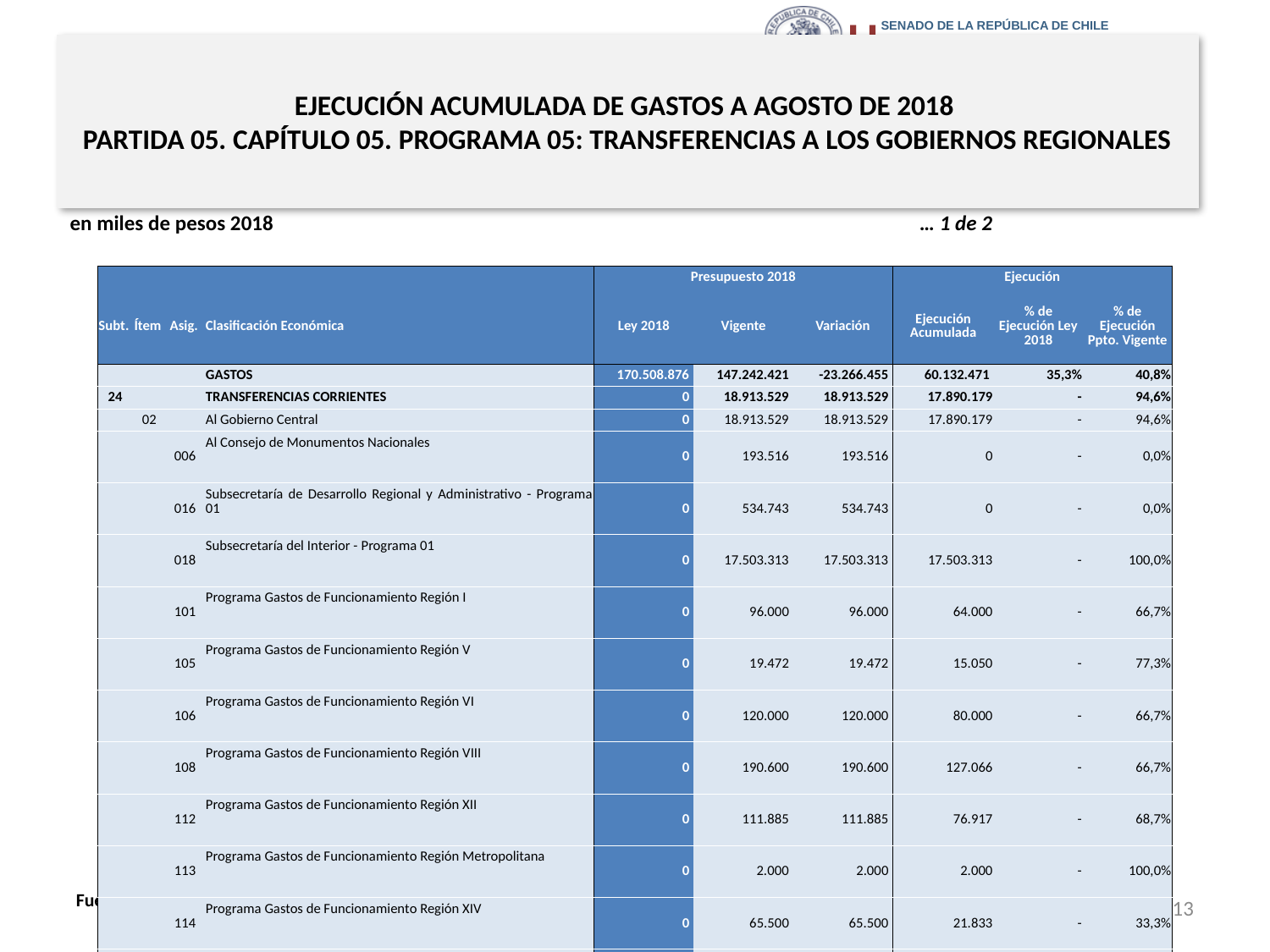

# EJECUCIÓN ACUMULADA DE GASTOS A AGOSTO DE 2018 PARTIDA 05. CAPÍTULO 05. PROGRAMA 05: TRANSFERENCIAS A LOS GOBIERNOS REGIONALES
en miles de pesos 2018				     	                  … 1 de 2
|  |  |  |  | Presupuesto 2018 |  |  | Ejecución |  |  |
| --- | --- | --- | --- | --- | --- | --- | --- | --- | --- |
| Subt. | Ítem | Asig. | Clasificación Económica | Ley 2018 | Vigente | Variación | Ejecución Acumulada | % de Ejecución Ley 2018 | % de Ejecución Ppto. Vigente |
|  |  |  | GASTOS | 170.508.876 | 147.242.421 | -23.266.455 | 60.132.471 | 35,3% | 40,8% |
| 24 |  |  | TRANSFERENCIAS CORRIENTES | 0 | 18.913.529 | 18.913.529 | 17.890.179 | - | 94,6% |
|  | 02 |  | Al Gobierno Central | 0 | 18.913.529 | 18.913.529 | 17.890.179 | - | 94,6% |
|  |  | 006 | Al Consejo de Monumentos Nacionales | 0 | 193.516 | 193.516 | 0 | - | 0,0% |
|  |  | 016 | Subsecretaría de Desarrollo Regional y Administrativo - Programa 01 | 0 | 534.743 | 534.743 | 0 | - | 0,0% |
|  |  | 018 | Subsecretaría del Interior - Programa 01 | 0 | 17.503.313 | 17.503.313 | 17.503.313 | - | 100,0% |
|  |  | 101 | Programa Gastos de Funcionamiento Región I | 0 | 96.000 | 96.000 | 64.000 | - | 66,7% |
|  |  | 105 | Programa Gastos de Funcionamiento Región V | 0 | 19.472 | 19.472 | 15.050 | - | 77,3% |
|  |  | 106 | Programa Gastos de Funcionamiento Región VI | 0 | 120.000 | 120.000 | 80.000 | - | 66,7% |
|  |  | 108 | Programa Gastos de Funcionamiento Región VIII | 0 | 190.600 | 190.600 | 127.066 | - | 66,7% |
|  |  | 112 | Programa Gastos de Funcionamiento Región XII | 0 | 111.885 | 111.885 | 76.917 | - | 68,7% |
|  |  | 113 | Programa Gastos de Funcionamiento Región Metropolitana | 0 | 2.000 | 2.000 | 2.000 | - | 100,0% |
|  |  | 114 | Programa Gastos de Funcionamiento Región XIV | 0 | 65.500 | 65.500 | 21.833 | - | 33,3% |
|  |  | 115 | Programa Gastos de Funcionamiento Región XV | 0 | 76.500 | 76.500 | 0 | - | 0,0% |
| 33 |  |  | TRANSFERENCIAS DE CAPITAL | 170.508.876 | 124.445.786 | -46.063.090 | 42.242.292 | 24,8% | 33,9% |
|  | 02 |  | Al Gobierno Central | 28.252.457 | 91.149.170 | 62.896.713 | 42.242.292 | 149,5% | 46,3% |
|  |  | 001 | Programa Inversión Regional Región I | 1.539.000 | 6.304.524 | 4.765.524 | 4.369.674 | 283,9% | 69,3% |
|  |  | 002 | Programa Inversión Regional Región II | 2.052.000 | 4.008.817 | 1.956.817 | 2.902.306 | 141,4% | 72,4% |
|  |  | 003 | Programa Inversión Regional Región III | 974.700 | 6.199.757 | 5.225.057 | 0 | 0,0% | 0,0% |
|  |  | 004 | Programa Inversión Regional Región IV | 2.565.000 | 8.945.587 | 6.380.587 | 5.451.000 | 212,5% | 60,9% |
|  |  | 005 | Programa Inversión Regional Región V | 2.667.600 | 8.687.776 | 6.020.176 | 3.705.806 | 138,9% | 42,7% |
|  |  | 006 | Programa Inversión Regional Región VI | 410.400 | 3.959.507 | 3.549.107 | 1.410.277 | 343,6% | 35,6% |
13